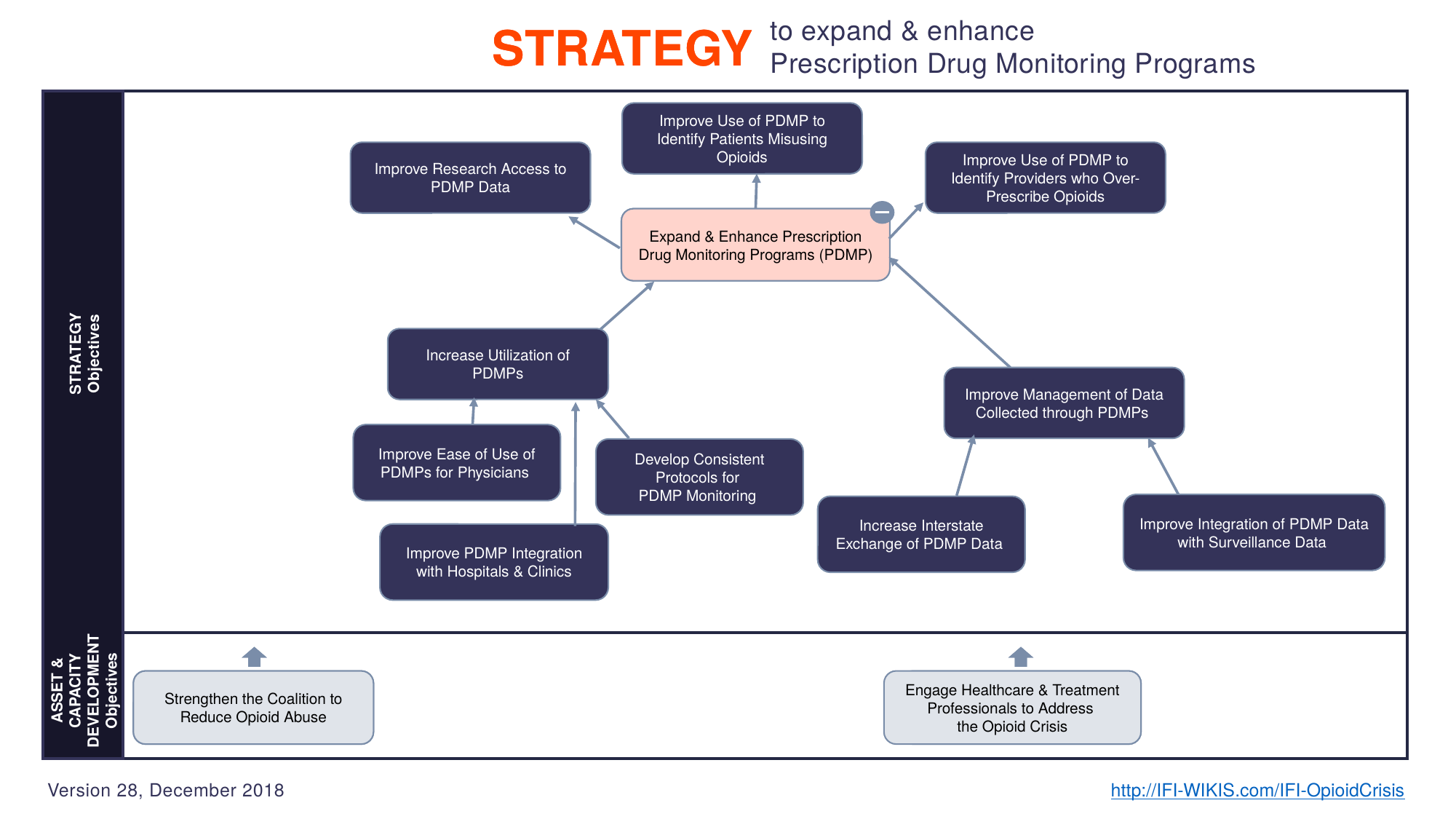

to expand & enhance
Prescription Drug Monitoring Programs
STRATEGY
STRATEGY

Improve Use of PDMP to Identify Patients Misusing Opioids
Improve Research Access to PDMP Data
Improve Use of PDMP to Identify Providers who Over-Prescribe Opioids

Reduce Access to Opioids
Expand & Enhance Prescription Drug Monitoring Programs (PDMP)

Increase Utilization of PDMPs
STRATEGY Objectives
Improve Management of Data Collected through PDMPs
Improve Ease of Use of PDMPs for Physicians
Develop Consistent Protocols for
PDMP Monitoring
Improve Integration of PDMP Data with Surveillance Data
Increase Interstate Exchange of PDMP Data

Improve PDMP Integration with Hospitals & Clinics

ASSET & CAPACITY DEVELOPMENT Objectives
Strengthen the Coalition to Reduce Opioid Abuse
Strengthen the Coalition to Reduce Opioid Abuse
Engage Healthcare & Treatment Professionals to Address
the Opioid Crisis
Engage Healthcare Professionals to Address
the Opioid Crisis
Version 28, December 2018
http://IFI-WIKIS.com/IFI-OpioidCrisis